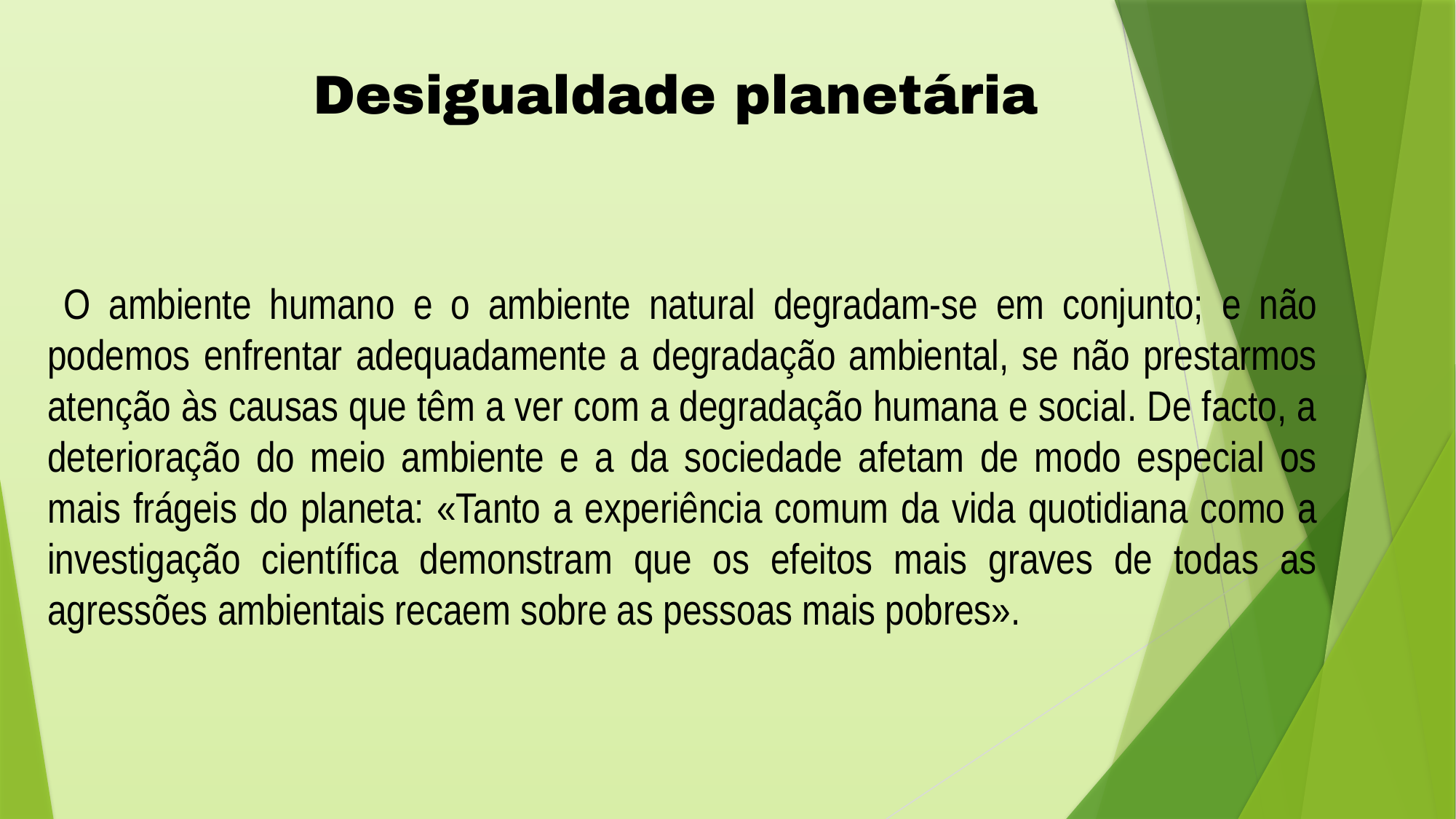

Desigualdade planetária

 O ambiente humano e o ambiente natural degradam-se em conjunto; e não podemos enfrentar adequadamente a degradação ambiental, se não prestarmos atenção às causas que têm a ver com a degradação humana e social. De facto, a deterioração do meio ambiente e a da sociedade afetam de modo especial os mais frágeis do planeta: «Tanto a experiência comum da vida quotidiana como a investigação científica demonstram que os efeitos mais graves de todas as agressões ambientais recaem sobre as pessoas mais pobres».